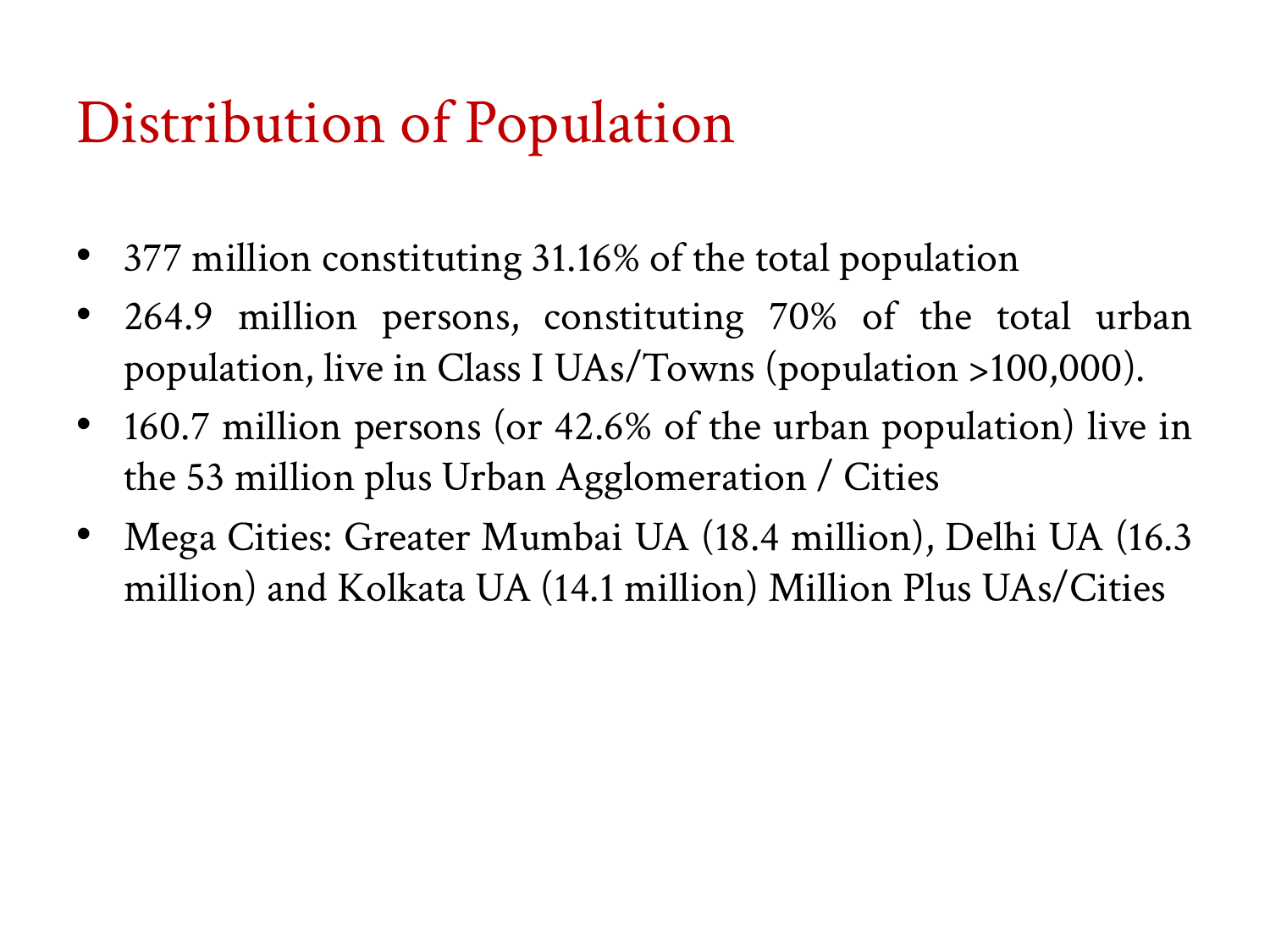

# Distribution of Population
377 million constituting 31.16% of the total population
264.9 million persons, constituting 70% of the total urban population, live in Class I UAs/Towns (population >100,000).
160.7 million persons (or 42.6% of the urban population) live in the 53 million plus Urban Agglomeration / Cities
Mega Cities: Greater Mumbai UA (18.4 million), Delhi UA (16.3 million) and Kolkata UA (14.1 million) Million Plus UAs/Cities